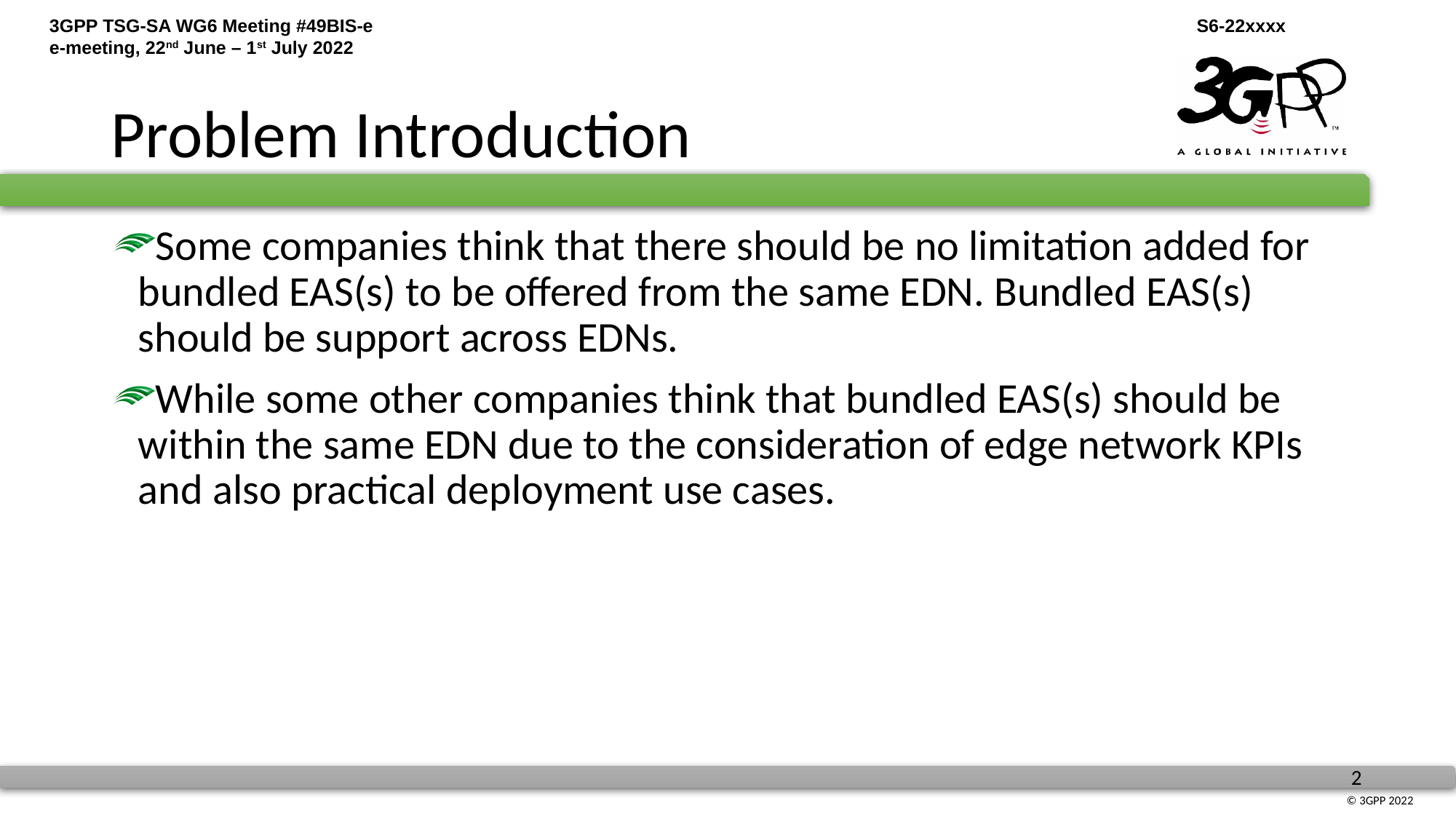

# Problem Introduction
Some companies think that there should be no limitation added for bundled EAS(s) to be offered from the same EDN. Bundled EAS(s) should be support across EDNs.
While some other companies think that bundled EAS(s) should be within the same EDN due to the consideration of edge network KPIs and also practical deployment use cases.